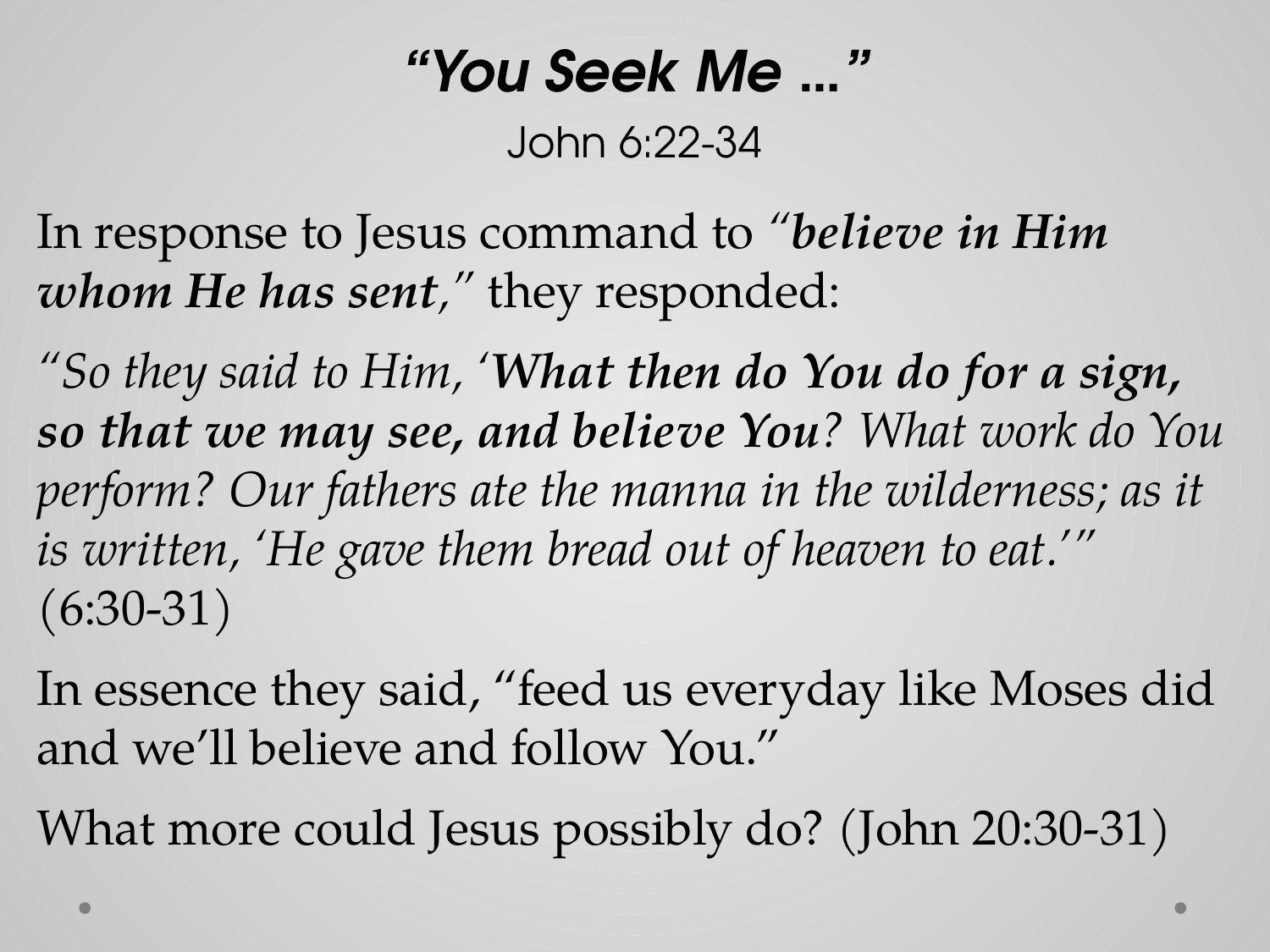

# “You Seek Me …” John 6:22-34
In response to Jesus command to “believe in Him whom He has sent,” they responded:
“So they said to Him, ‘What then do You do for a sign, so that we may see, and believe You? What work do You perform? Our fathers ate the manna in the wilderness; as it is written, ‘He gave them bread out of heaven to eat.’” (6:30-31)
In essence they said, “feed us everyday like Moses did and we’ll believe and follow You.”
What more could Jesus possibly do? (John 20:30-31)